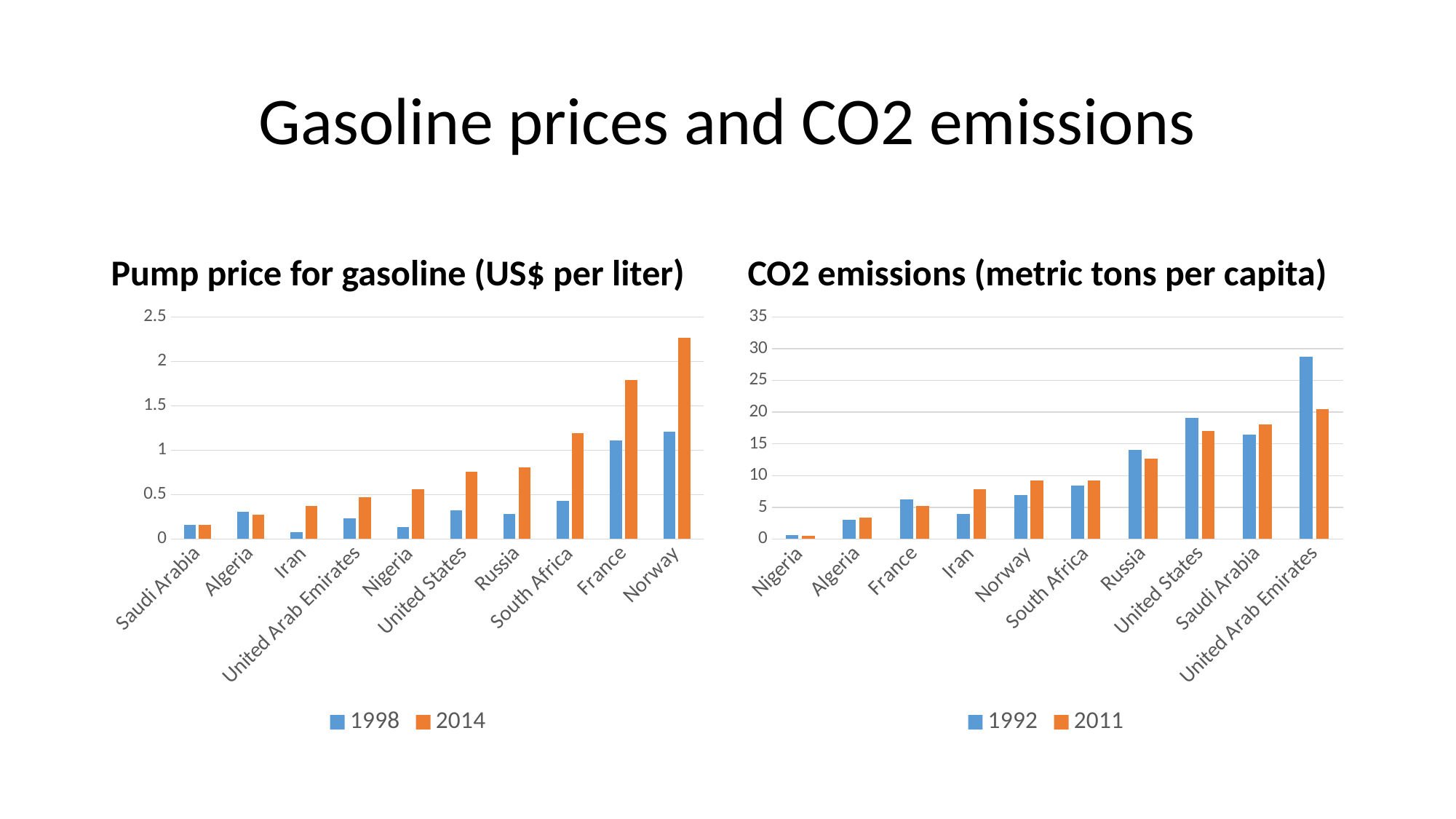

# Gasoline prices and CO2 emissions
Pump price for gasoline (US$ per liter)
CO2 emissions (metric tons per capita)

### Chart

| Category | 1998 | 2014 |
|---|---|---|
| Saudi Arabia | 0.16 | 0.16 |
| Algeria | 0.31 | 0.27 |
| Iran | 0.08 | 0.374 |
| United Arab Emirates | 0.23 | 0.47 |
| Nigeria | 0.13 | 0.56 |
| United States | 0.32 | 0.76 |
| Russia | 0.28 | 0.81 |
| South Africa | 0.43 | 1.19 |
| France | 1.11 | 1.79 |
| Norway | 1.21 | 2.27 |

### Chart

| Category | 1992 | 2011 |
|---|---|---|
| Nigeria | 0.6450175220889821 | 0.5374975600789663 |
| Algeria | 3.0144470822015195 | 3.3160378920662974 |
| France | 6.2160129367590296 | 5.185043423927994 |
| Iran | 3.9407093216889244 | 7.802145093494358 |
| Norway | 6.918398208660365 | 9.19287906857298 |
| South Africa | 8.389655166116986 | 9.257216472238468 |
| Russia | 14.001306357565118 | 12.647328232506254 |
| United States | 19.14555575913985 | 17.02021633840285 |
| Saudi Arabia | 16.41142883220604 | 18.072450717888895 |
| United Arab Emirates | 28.794559126385455 | 20.433837619560187 |